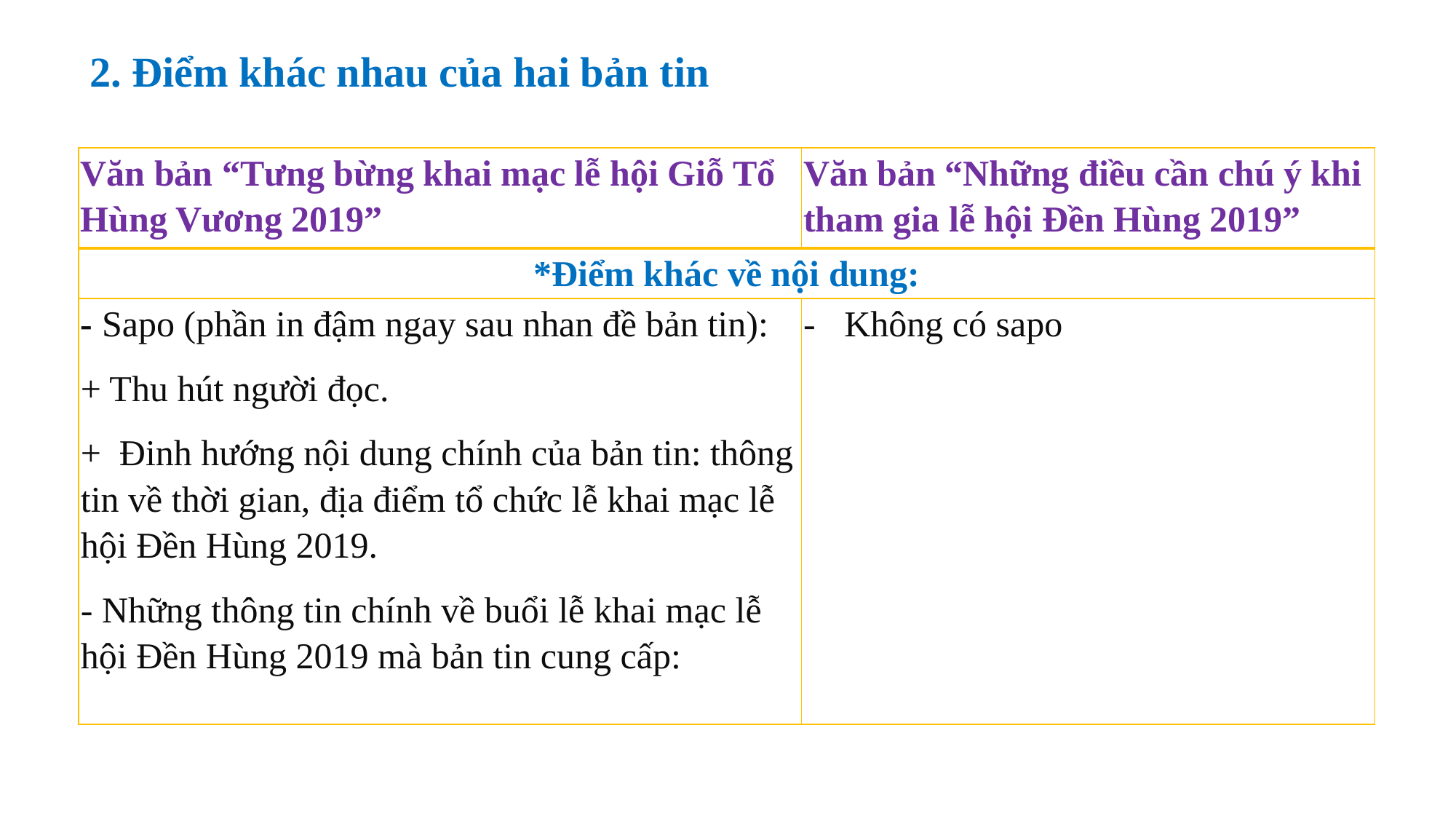

2. Điểm khác nhau của hai bản tin
| Văn bản “Tưng bừng khai mạc lễ hội Giỗ Tổ Hùng Vương 2019” | Văn bản “Những điều cần chú ý khi tham gia lễ hội Đền Hùng 2019” |
| --- | --- |
| \*Điểm khác về nội dung: |  |
| - Sapo (phần in đậm ngay sau nhan đề bản tin): + Thu hút người đọc. + Đinh hướng nội dung chính của bản tin: thông tin về thời gian, địa điểm tổ chức lễ khai mạc lễ hội Đền Hùng 2019. - Những thông tin chính về buổi lễ khai mạc lễ hội Đền Hùng 2019 mà bản tin cung cấp: | Không có sapo |